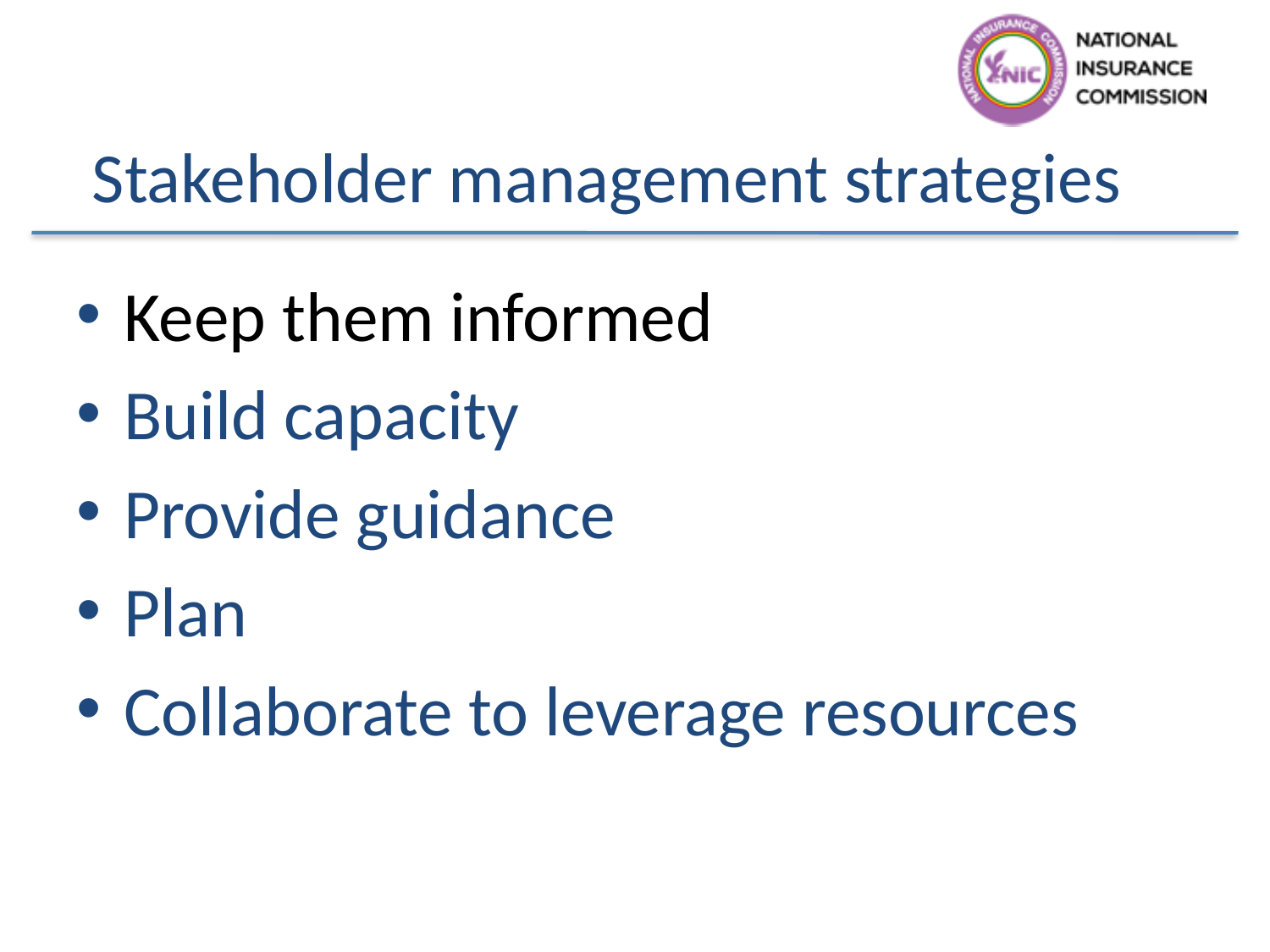

# Stakeholder management strategies
Keep them informed
Build capacity
Provide guidance
Plan
Collaborate to leverage resources